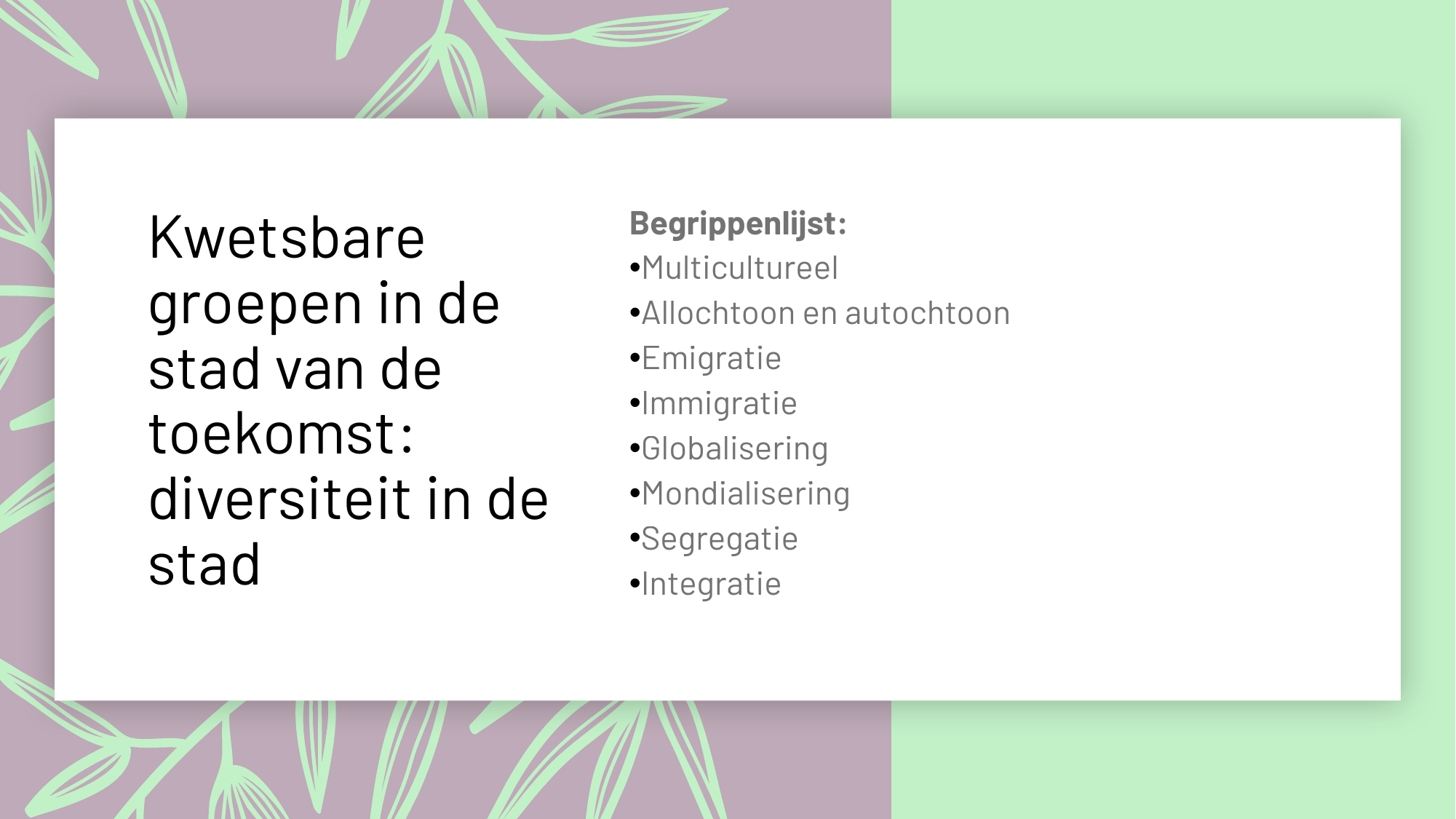

# Kwetsbare groepen in de stad van de toekomst: diversiteit in de stad
Begrippenlijst:
Multicultureel
Allochtoon en autochtoon
Emigratie
Immigratie
Globalisering
Mondialisering
Segregatie
Integratie